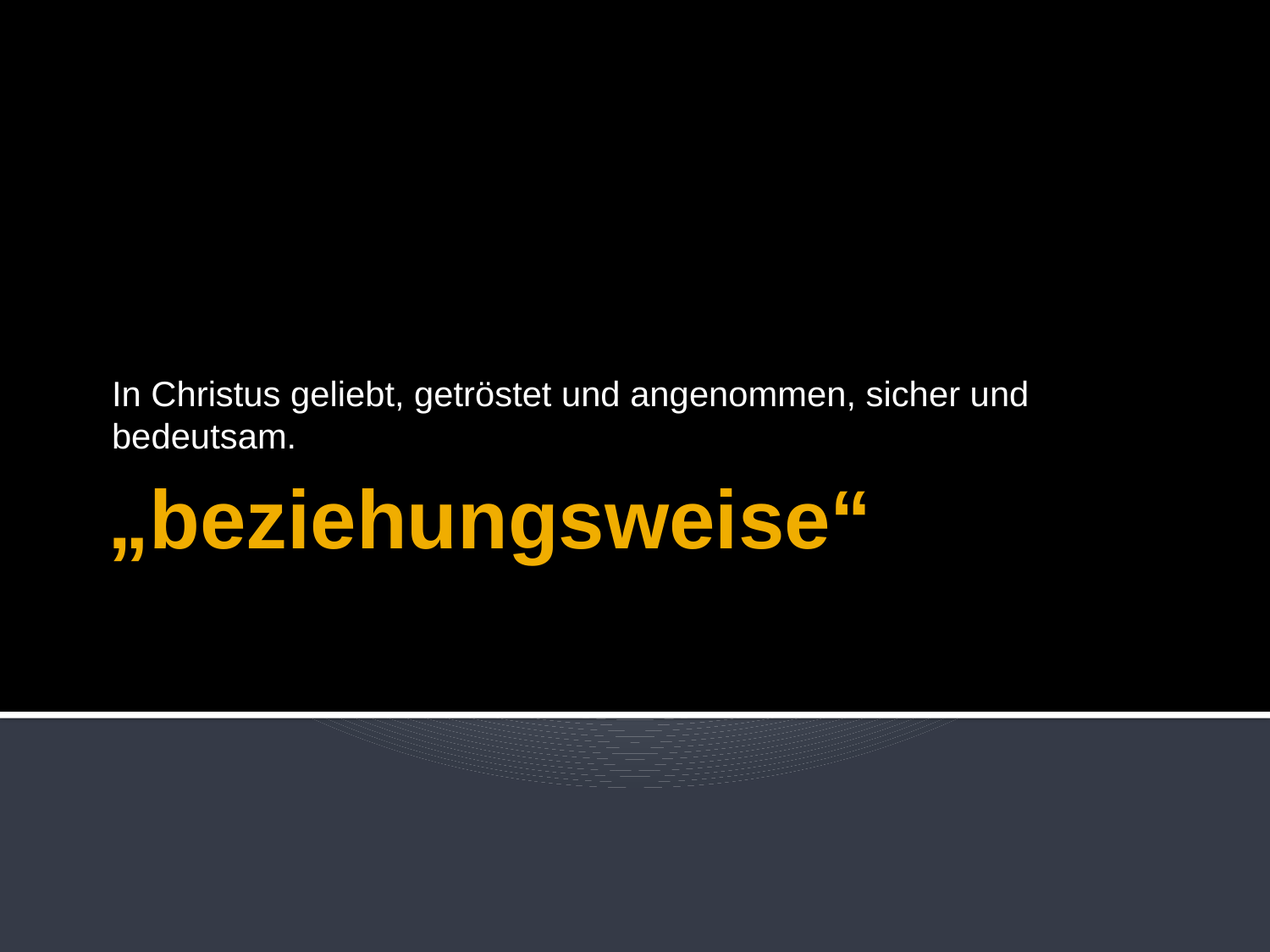

In Christus geliebt, getröstet und angenommen, sicher und bedeutsam.
# „beziehungsweise“